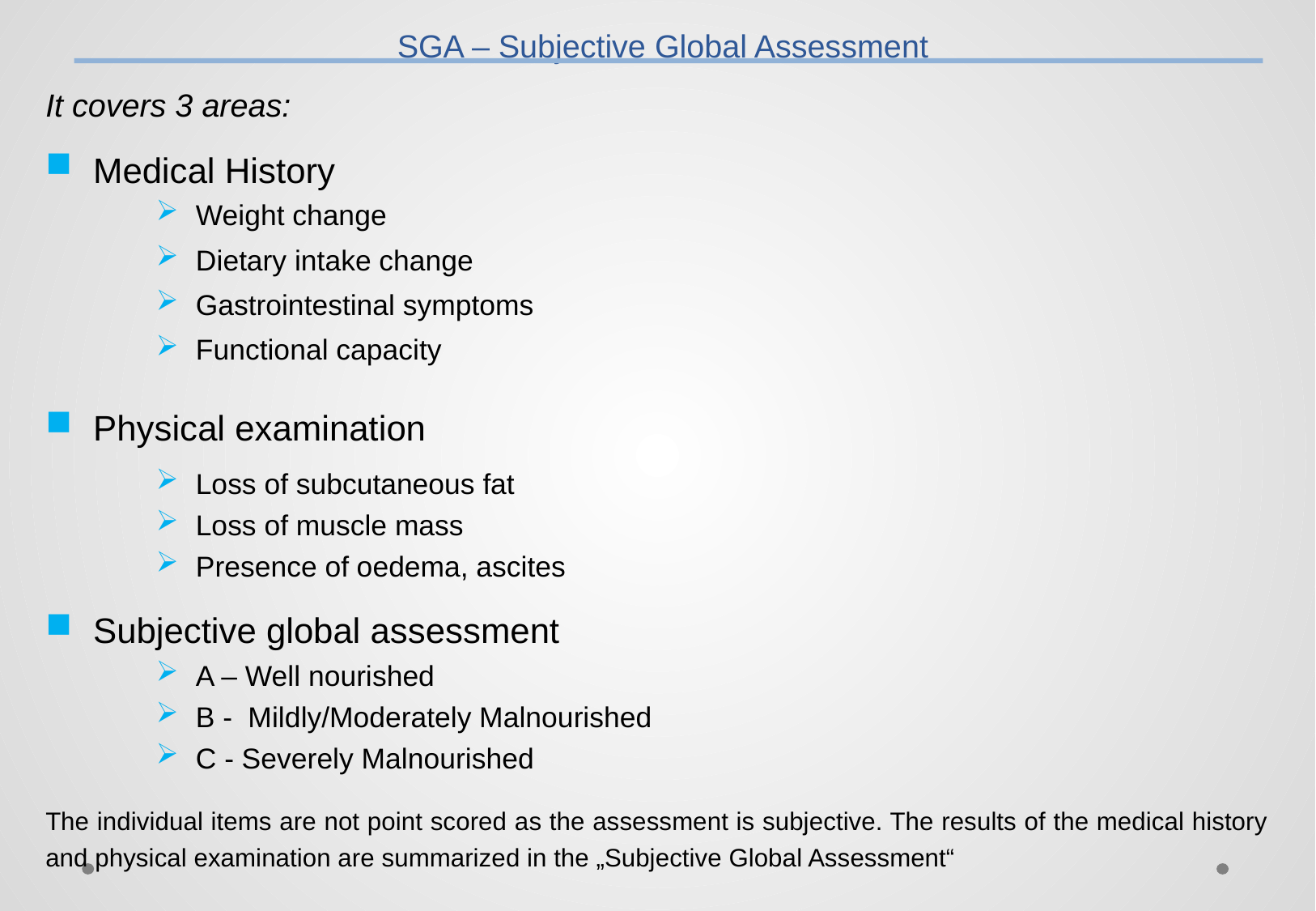

SGA – Subjective Global Assessment

It covers 3 areas:
Medical History
Weight change
Dietary intake change
Gastrointestinal symptoms
Functional capacity

Physical examination
Loss of subcutaneous fat
Loss of muscle mass
Presence of oedema, ascites

Subjective global assessment
A – Well nourished
B -  Mildly/Moderately Malnourished
C - Severely Malnourished

The individual items are not point scored as the assessment is subjective. The results of the medical history and physical examination are summarized in the „Subjective Global Assessment“

73